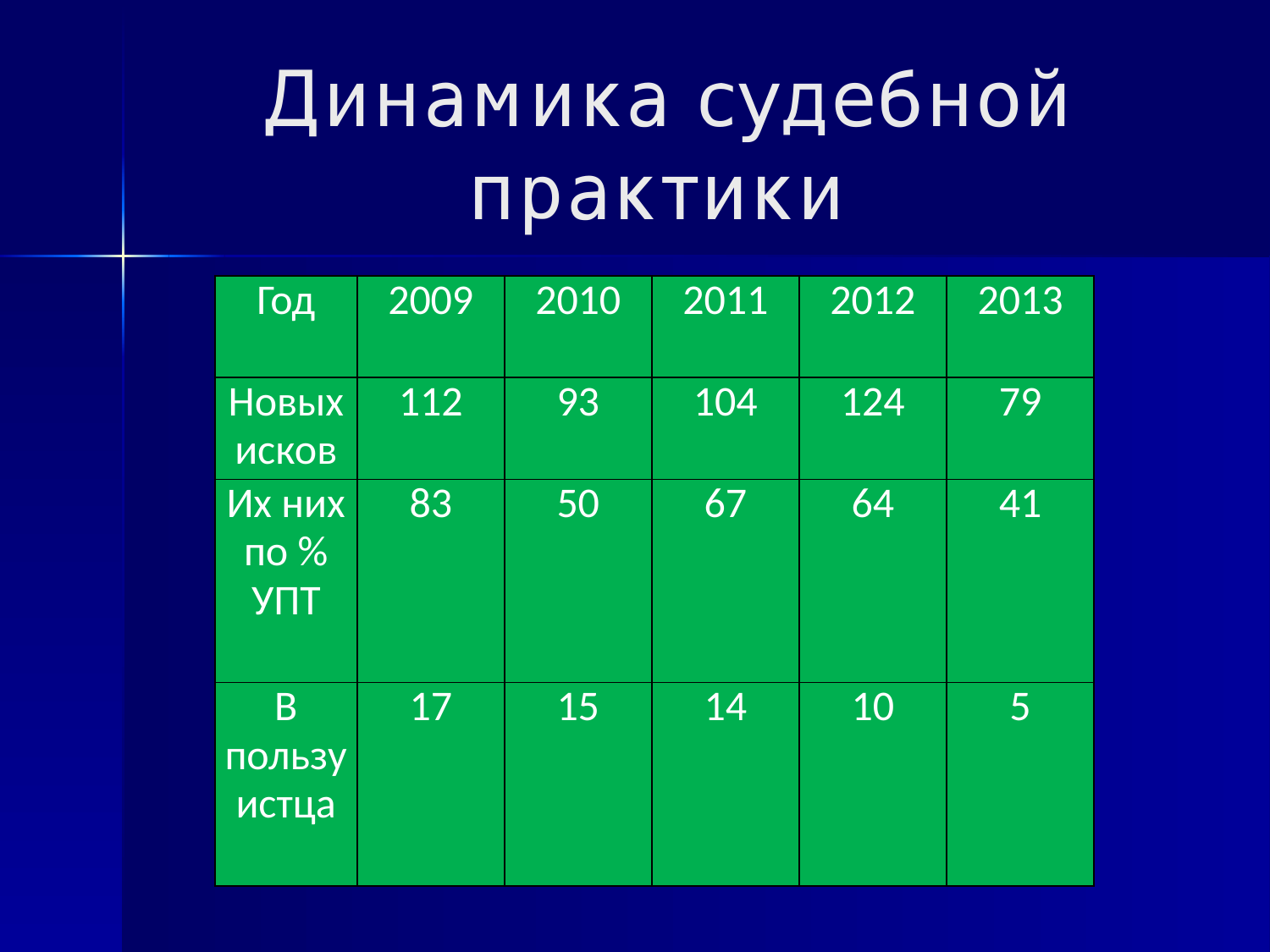

# Динамика судебной практики
| Год | 2009 | 2010 | 2011 | 2012 | 2013 |
| --- | --- | --- | --- | --- | --- |
| Новых исков | 112 | 93 | 104 | 124 | 79 |
| Их них по % УПТ | 83 | 50 | 67 | 64 | 41 |
| В пользу истца | 17 | 15 | 14 | 10 | 5 |